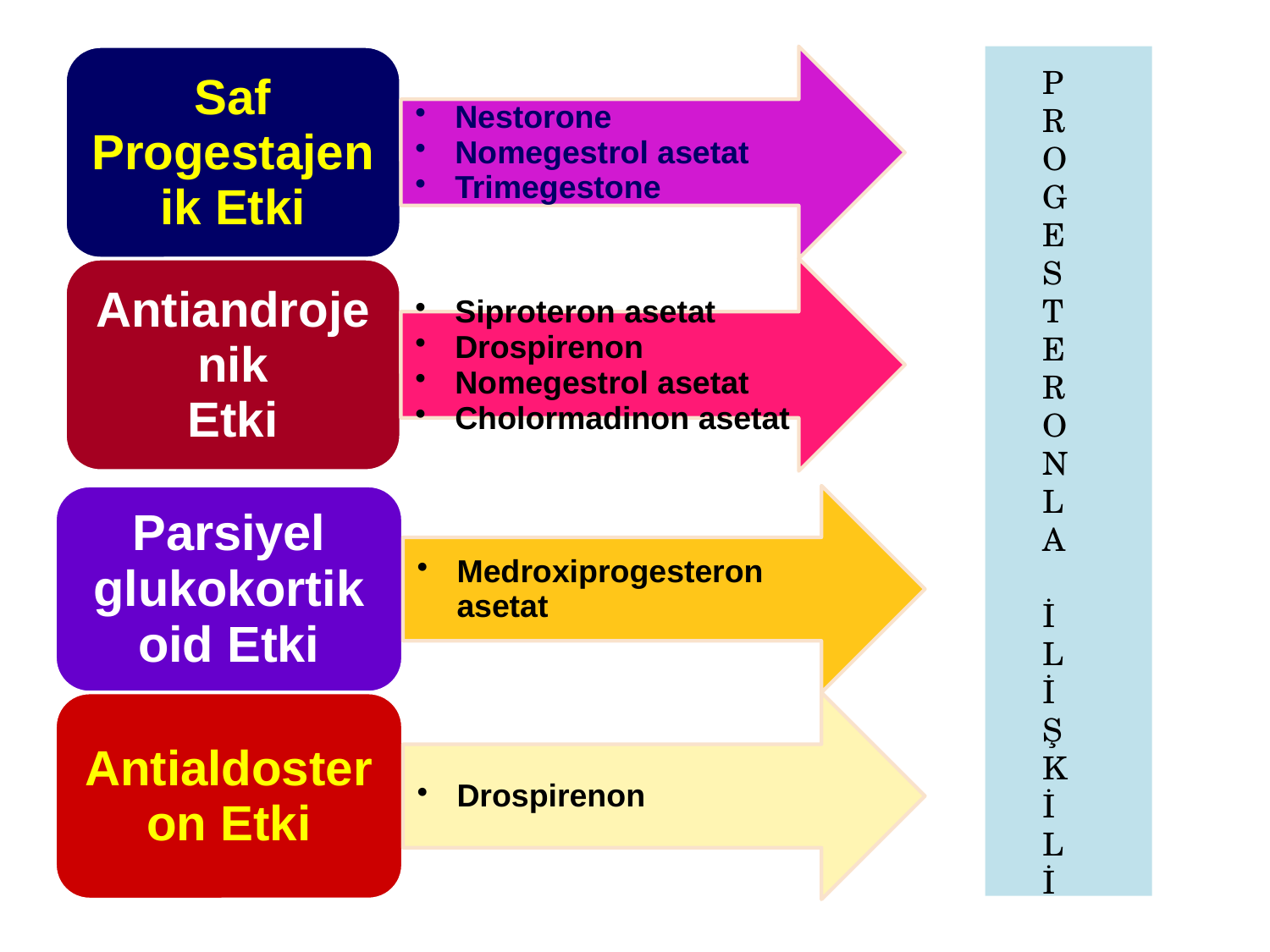

Saf Progestajenik Etki
Nestorone
Nomegestrol asetat
Antiandrojenik
Etki
Nomegestrol asetat
Trimegestone
Drospirenon
Cholormadinon asetat
Siproteron asetat

PROGESTERONLA

İLİŞKİLİ
Parsiyel glukokortikoid Etki
Medroxiprogesteron asetat
Antialdosteron Etki
Drospirenon